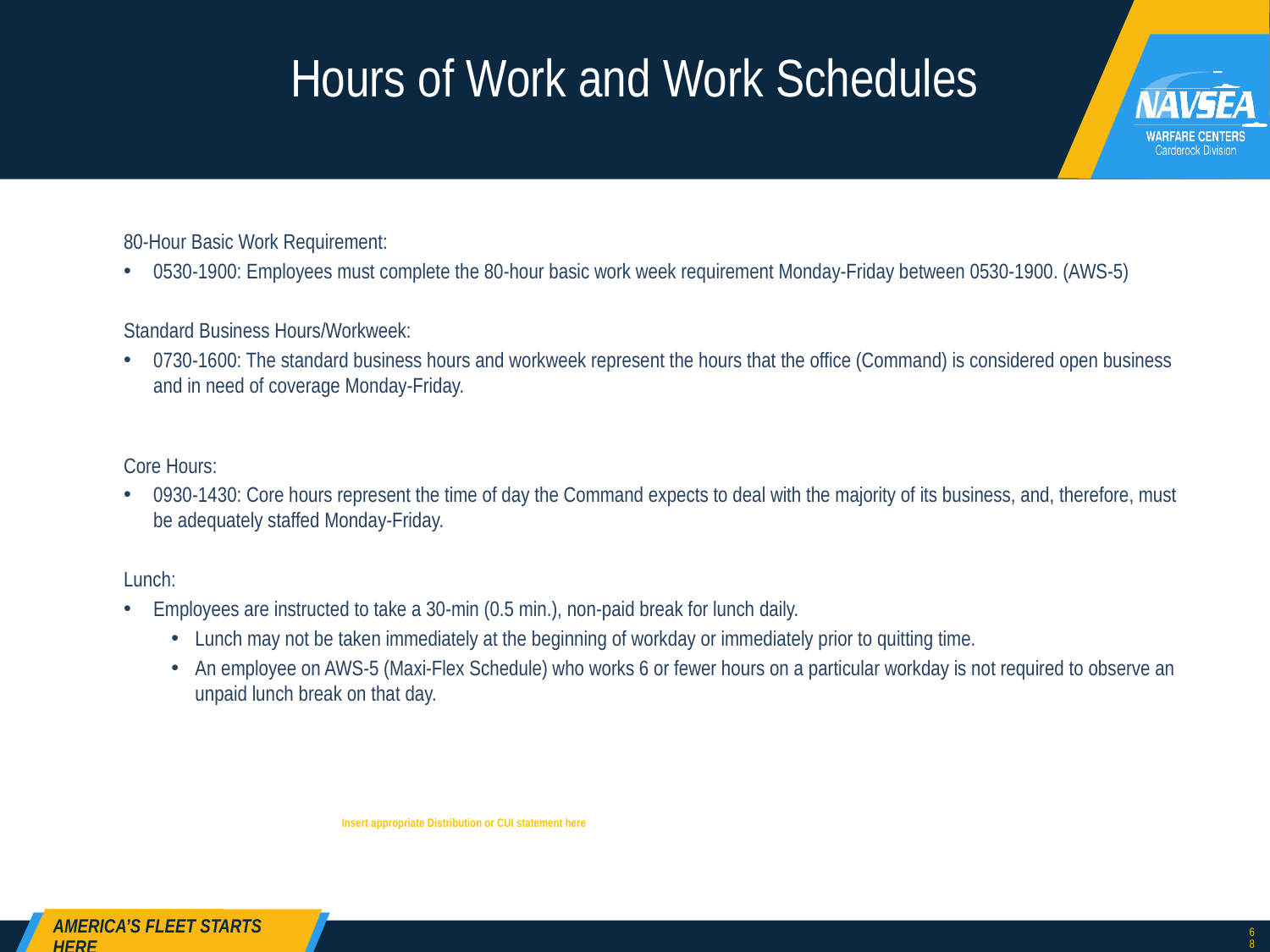

# Hours of Work and Work Schedules
80-Hour Basic Work Requirement:
0530-1900: Employees must complete the 80-hour basic work week requirement Monday-Friday between 0530-1900. (AWS-5)

Standard Business Hours/Workweek:
0730-1600: The standard business hours and workweek represent the hours that the office (Command) is considered open business and in need of coverage Monday-Friday.

Core Hours:
0930-1430: Core hours represent the time of day the Command expects to deal with the majority of its business, and, therefore, must be adequately staffed Monday-Friday.

Lunch:
Employees are instructed to take a 30-min (0.5 min.), non-paid break for lunch daily.
Lunch may not be taken immediately at the beginning of workday or immediately prior to quitting time.
An employee on AWS-5 (Maxi-Flex Schedule) who works 6 or fewer hours on a particular workday is not required to observe an unpaid lunch break on that day.
Insert appropriate Distribution or CUI statement here